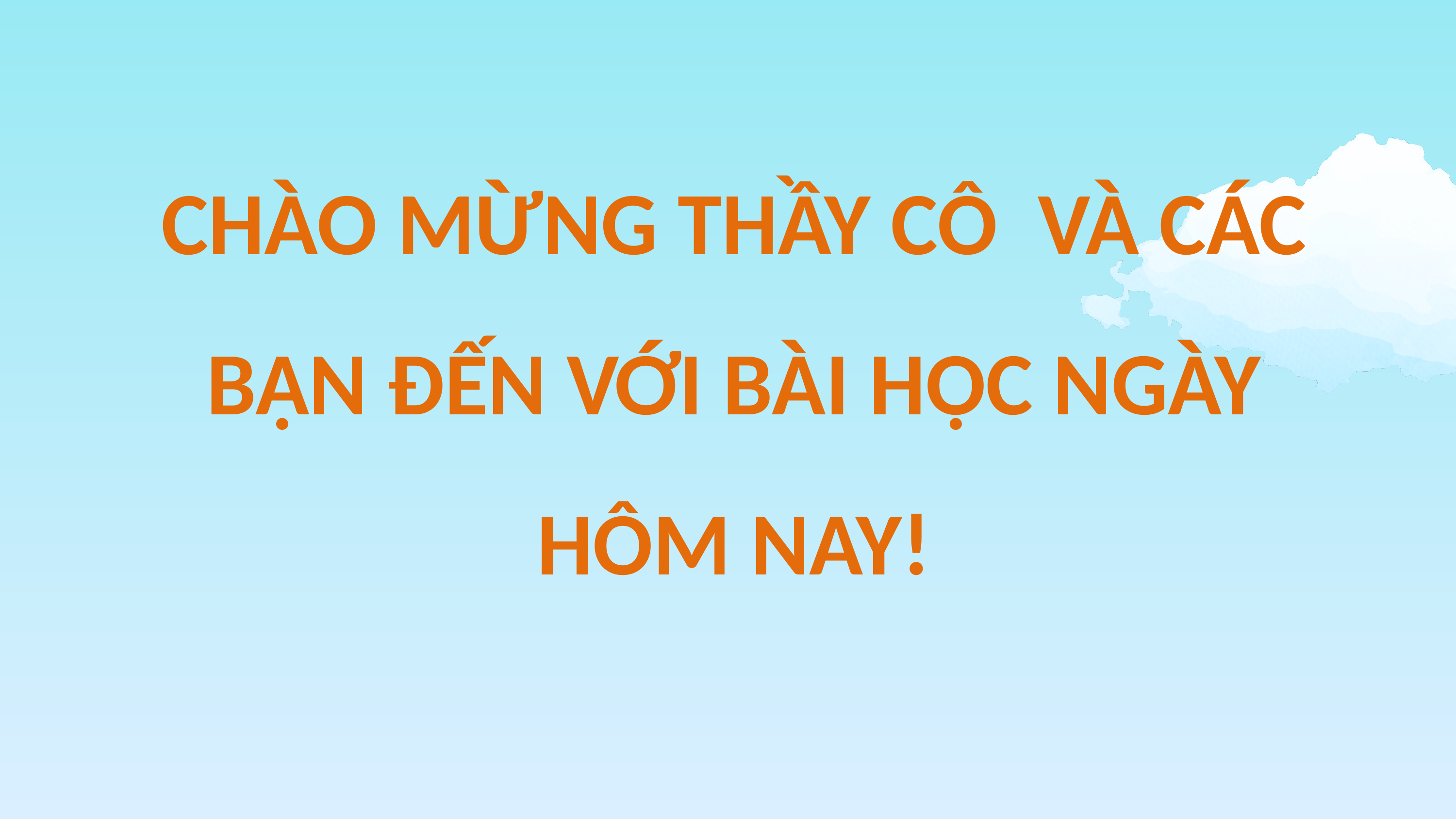

CHÀO MỪNG THẦY CÔ  VÀ CÁC BẠN ĐẾN VỚI BÀI HỌC NGÀY HÔM NAY!